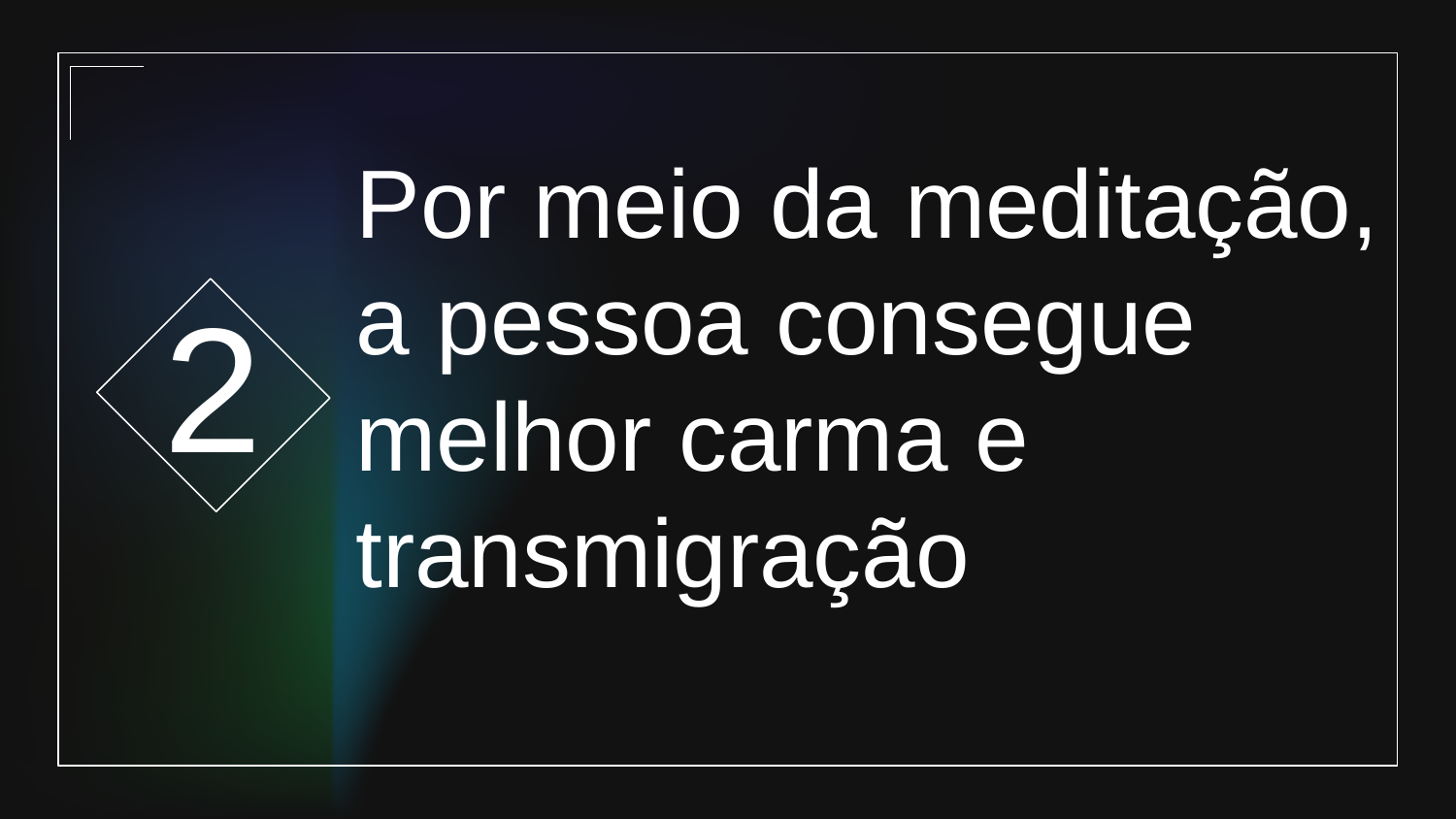

2
# Por meio da meditação, a pessoa consegue melhor carma e transmigração